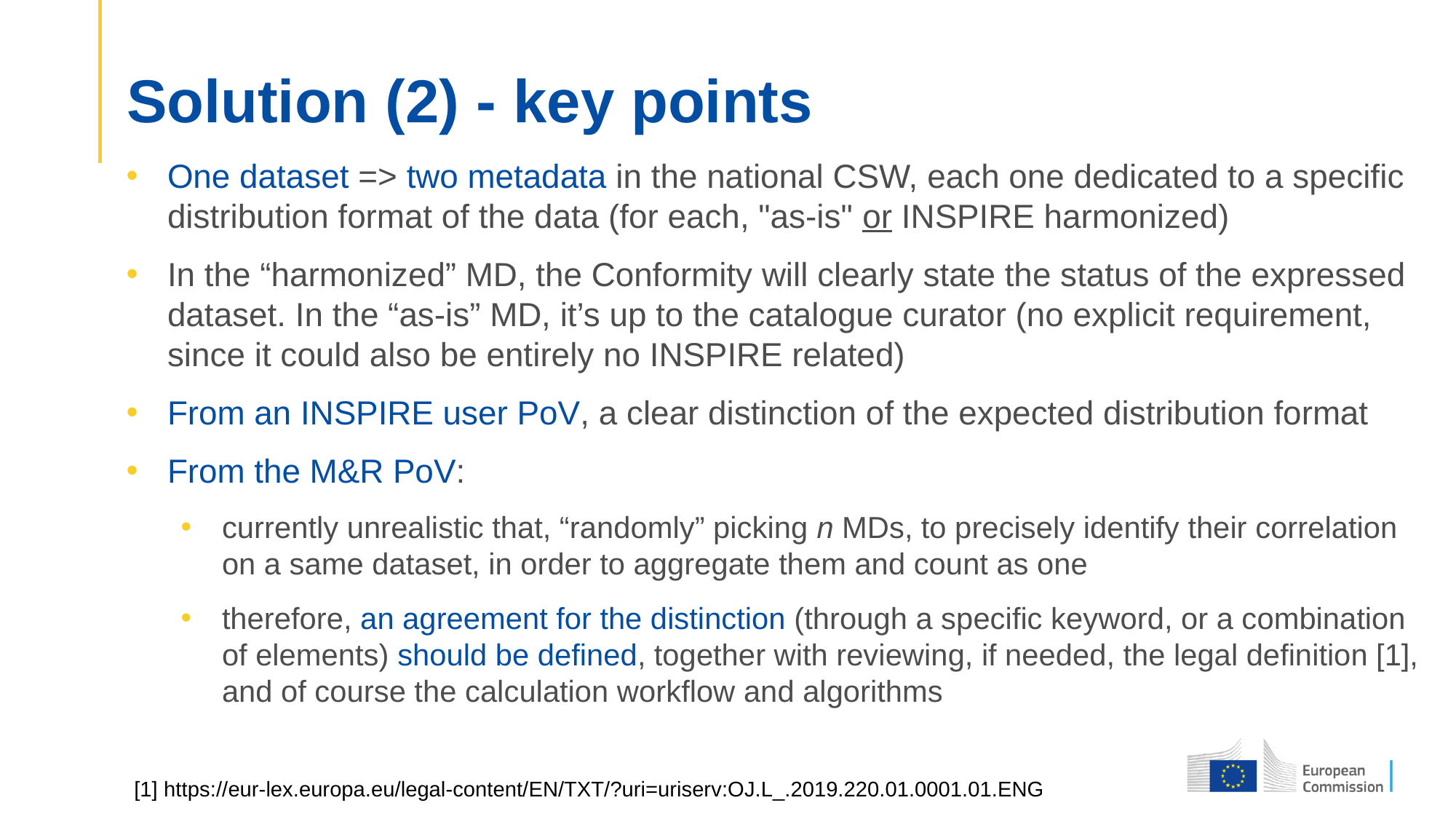

# Solution (2) - key points
One dataset => two metadata in the national CSW, each one dedicated to a specific distribution format of the data (for each, "as-is" or INSPIRE harmonized)
In the “harmonized” MD, the Conformity will clearly state the status of the expressed dataset. In the “as-is” MD, it’s up to the catalogue curator (no explicit requirement, since it could also be entirely no INSPIRE related)
From an INSPIRE user PoV, a clear distinction of the expected distribution format
From the M&R PoV:
currently unrealistic that, “randomly” picking n MDs, to precisely identify their correlation on a same dataset, in order to aggregate them and count as one
therefore, an agreement for the distinction (through a specific keyword, or a combination of elements) should be defined, together with reviewing, if needed, the legal definition [1], and of course the calculation workflow and algorithms
[1] https://eur-lex.europa.eu/legal-content/EN/TXT/?uri=uriserv:OJ.L_.2019.220.01.0001.01.ENG